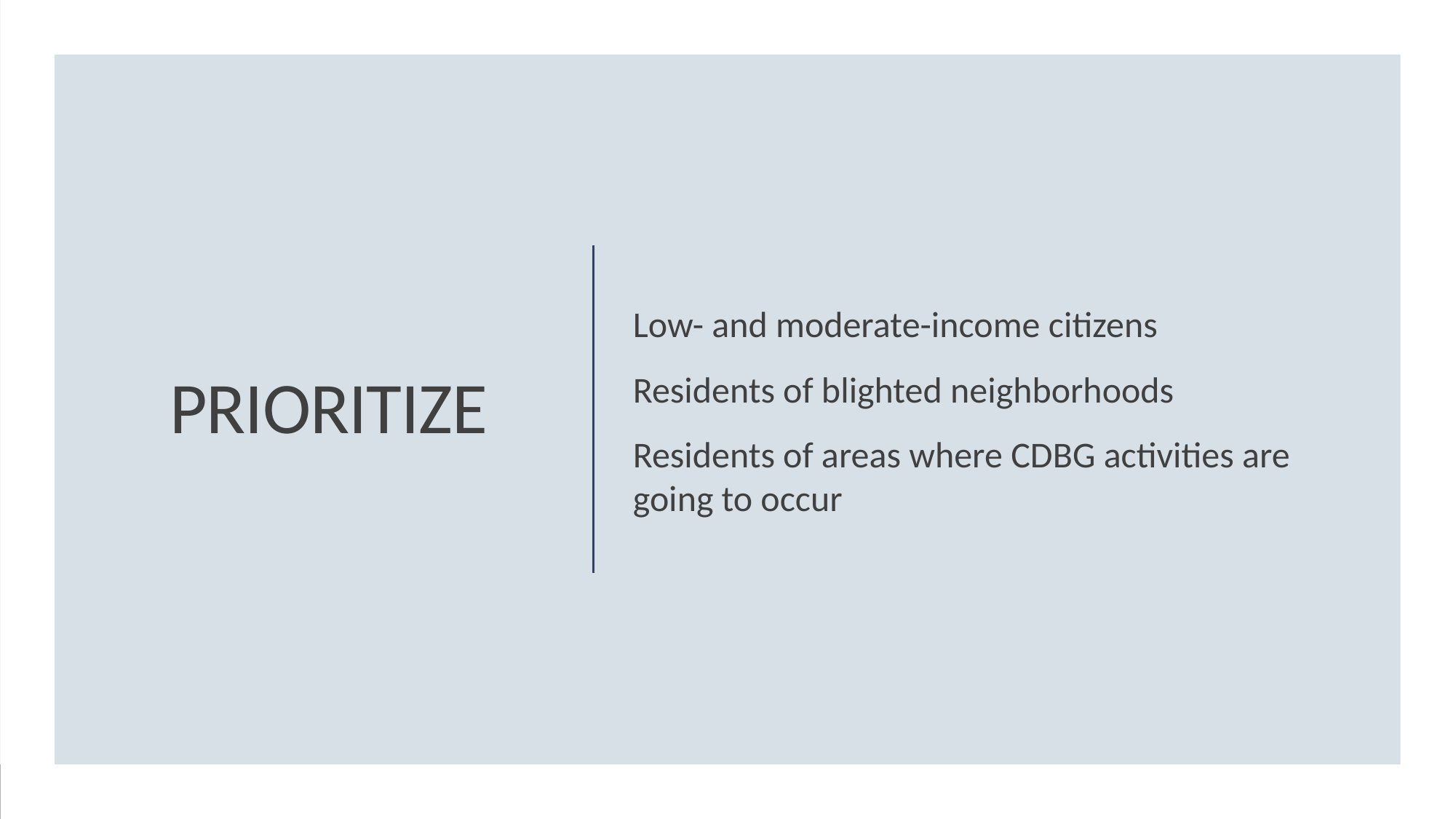

Low- and moderate-income citizens
Residents of blighted neighborhoods
Residents of areas where CDBG activities are going to occur
# PRIORITIZE